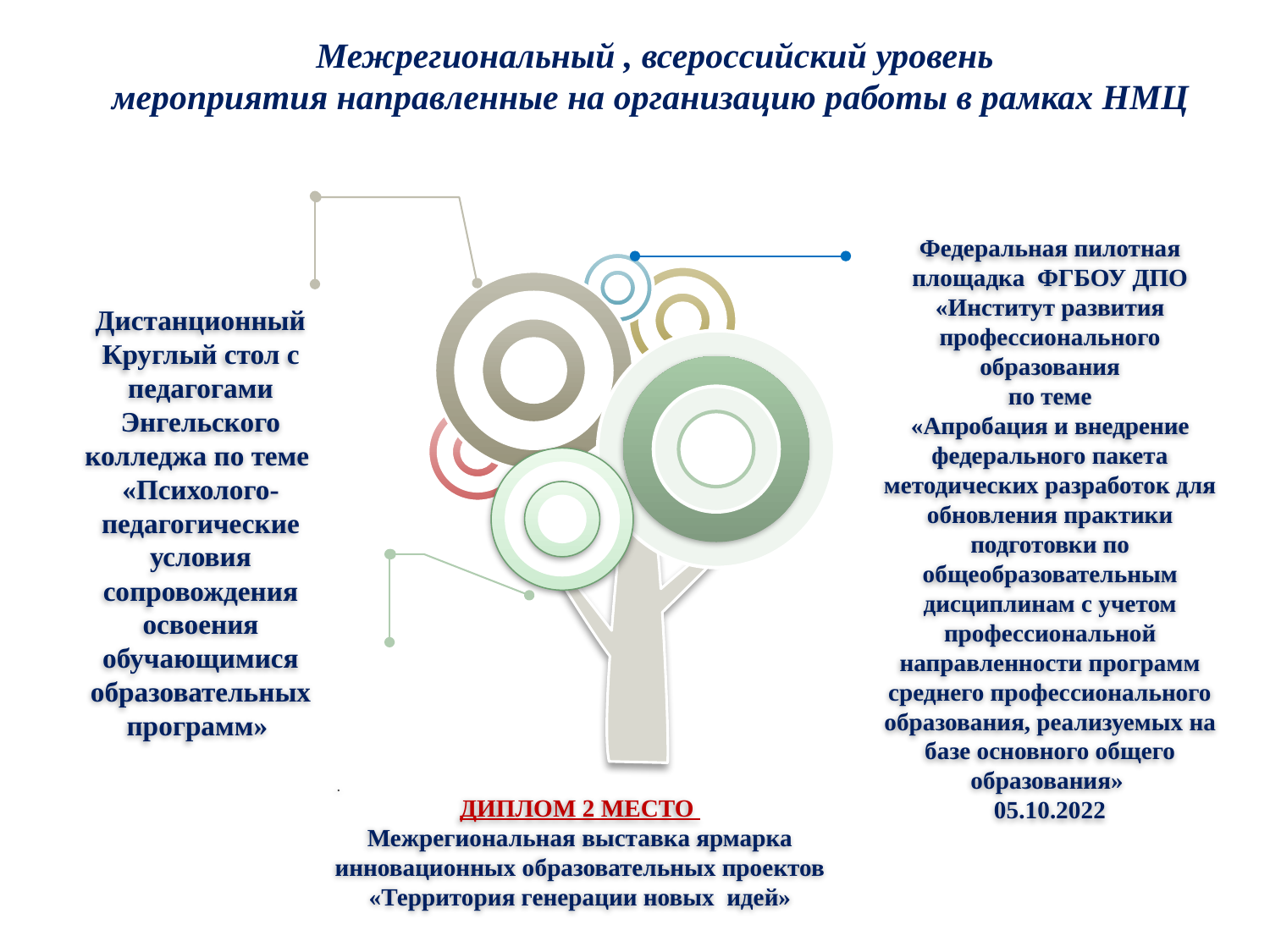

Межрегиональный , всероссийский уровень
мероприятия направленные на организацию работы в рамках НМЦ

Федеральная пилотная площадка  ФГБОУ ДПО
«Институт развития профессионального образования
по теме
«Апробация и внедрение федерального пакета методических разработок для обновления практики подготовки по общеобразовательным дисциплинам с учетом профессиональной направленности программ среднего профессионального образования, реализуемых на базе основного общего образования»
05.10.2022

Дистанционный Круглый стол с педагогами Энгельского колледжа по теме  «Психолого-педагогические условия сопровождения освоения обучающимися образовательных программ»

.

ДИПЛОМ 2 МЕСТО
Межрегиональная выставка ярмарка инновационных образовательных проектов «Территория генерации новых  идей»